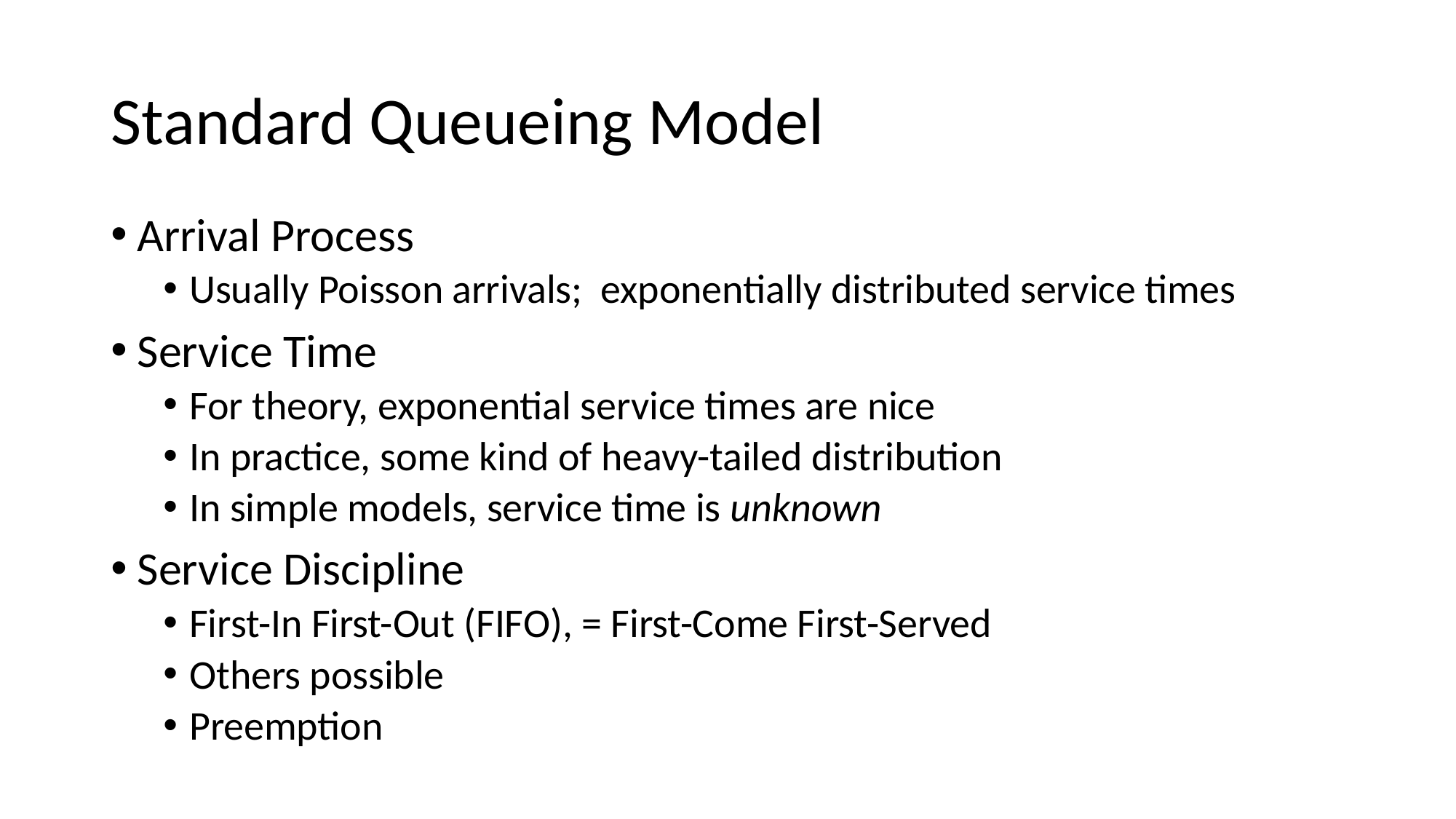

# Standard Queueing Model
Arrival Process
Usually Poisson arrivals;  exponentially distributed service times
Service Time
For theory, exponential service times are nice
In practice, some kind of heavy-tailed distribution
In simple models, service time is unknown
Service Discipline
First-In First-Out (FIFO), = First-Come First-Served
Others possible
Preemption